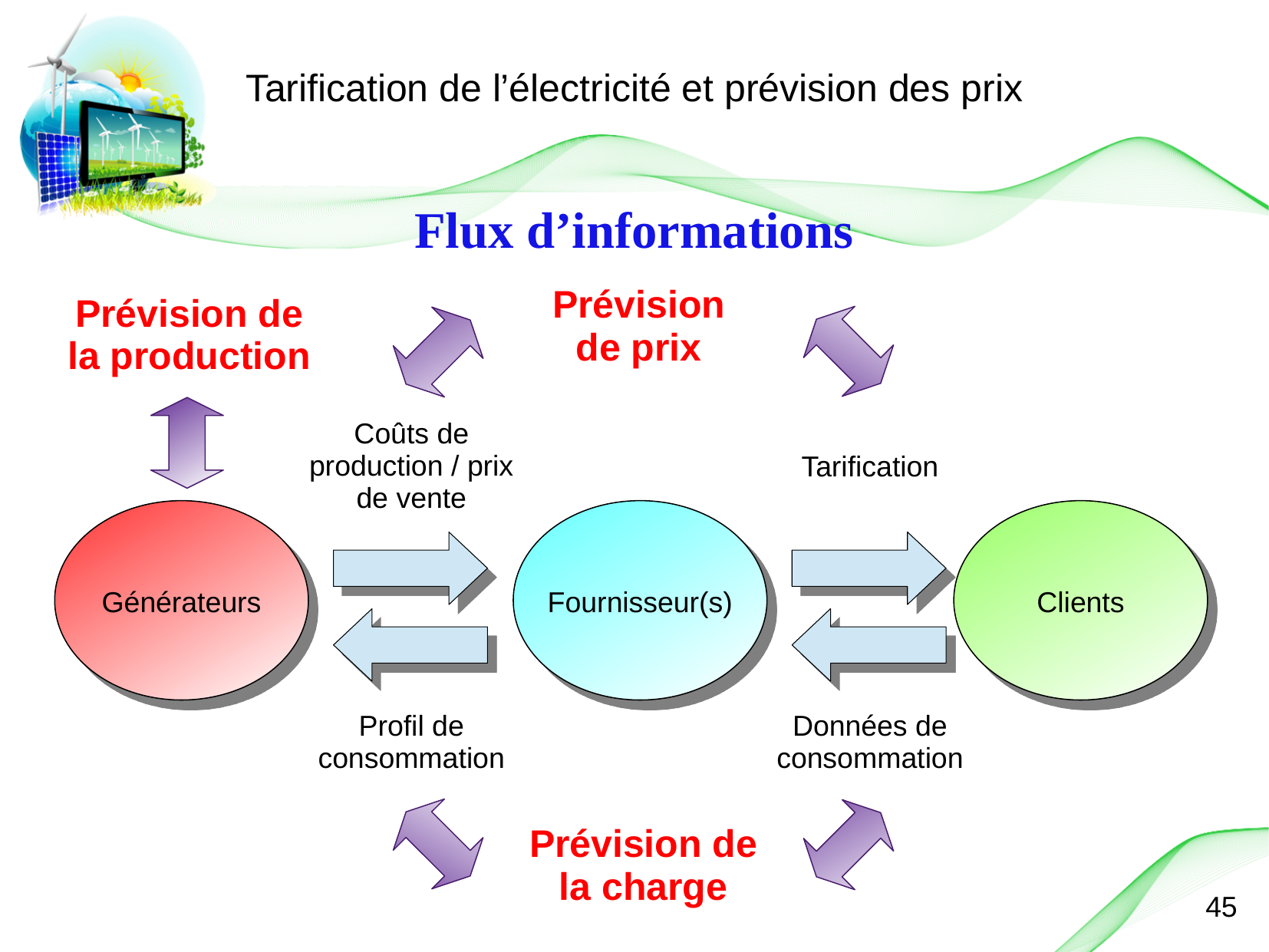

Tarification de l’électricité et prévision des prix
Flux d’informations
Prévision de prix
Prévision de la production

Coûts de production / prix de vente
Tarification
Générateurs
Fournisseur(s)
Clients

Profil de consommation
Données de consommation

Prévision de la charge
45